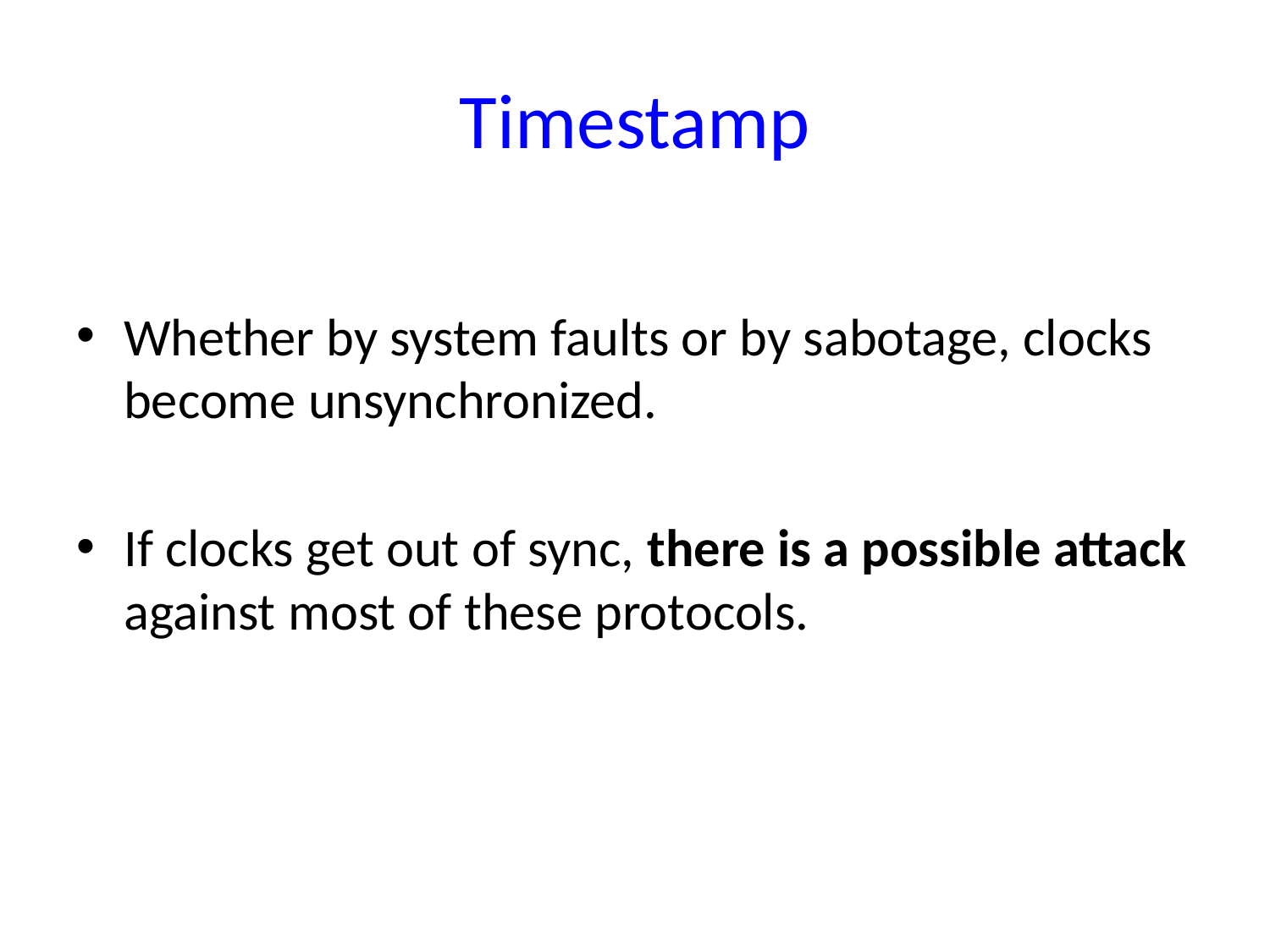

# Timestamp

Whether by system faults or by sabotage, clocks become unsynchronized.

If clocks get out of sync, there is a possible attack against most of these protocols.